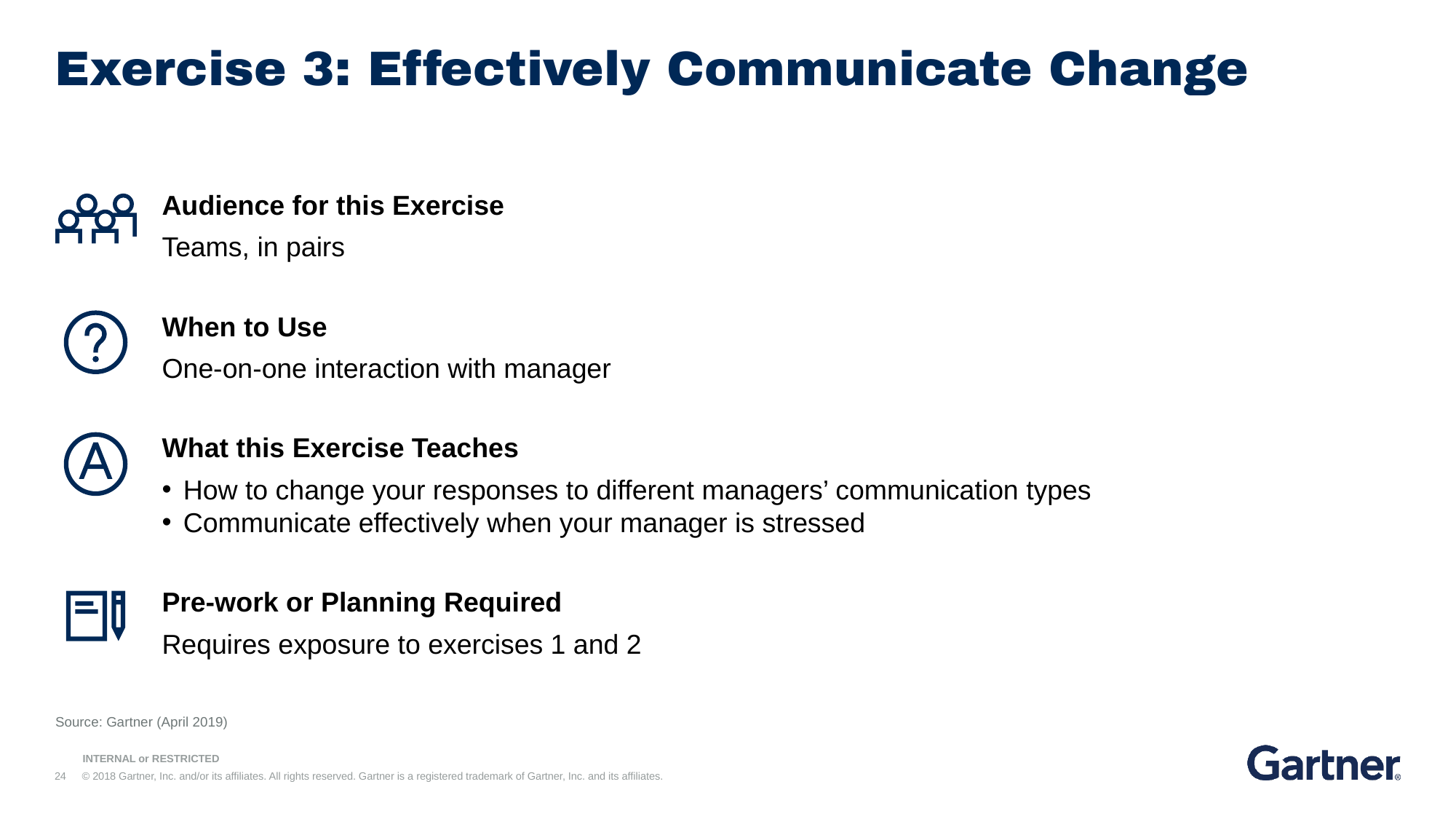

# Exercise 3: Effectively Communicate Change
Audience for this Exercise
Teams, in pairs

When to Use
One-on-one interaction with manager

What this Exercise Teaches
How to change your responses to different managers’ communication types
Communicate effectively when your manager is stressed

Pre-work or Planning Required
Requires exposure to exercises 1 and 2

Source: Gartner (April 2019)